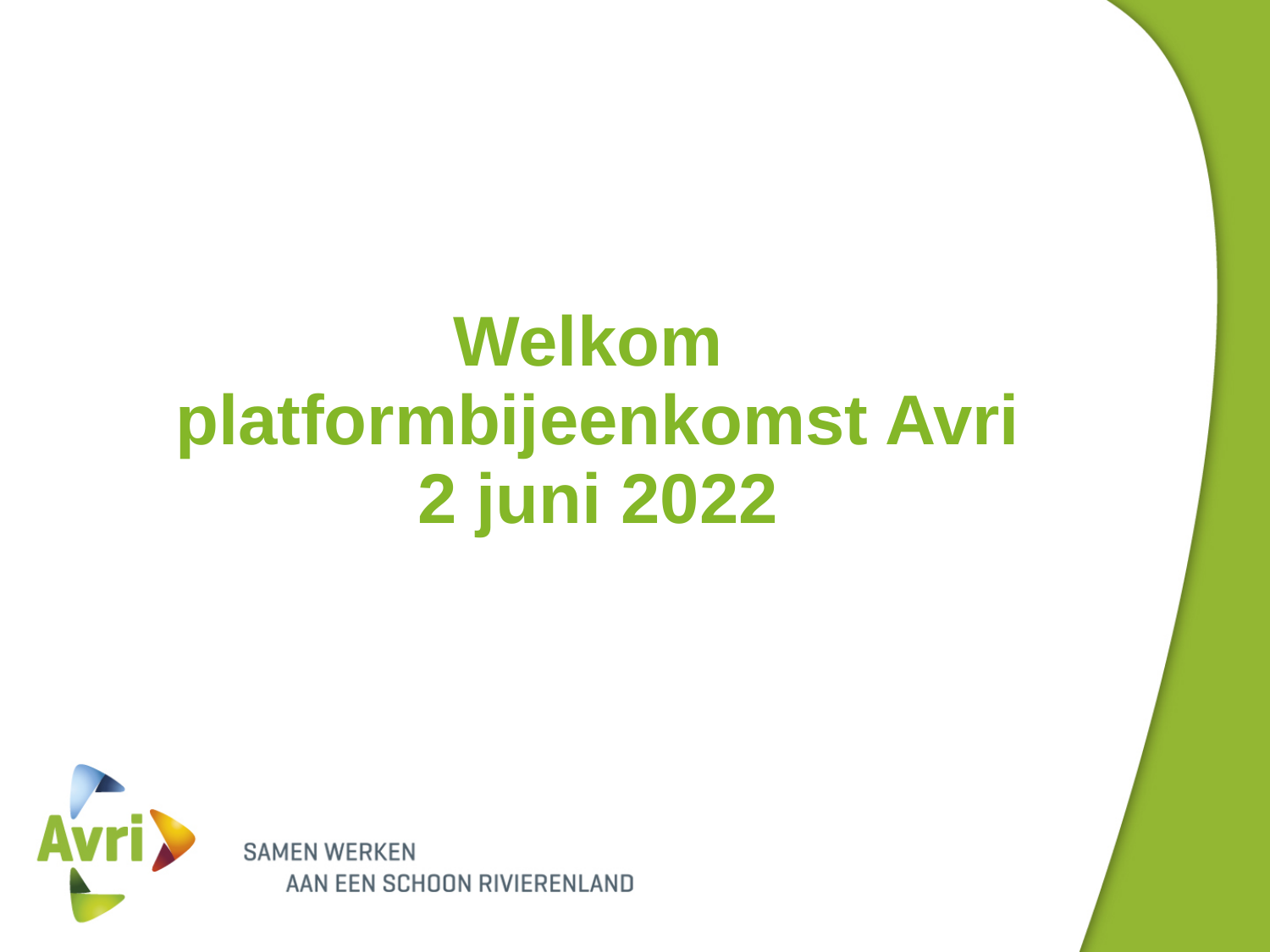

# Welkom platformbijeenkomst Avri 2 juni 2022